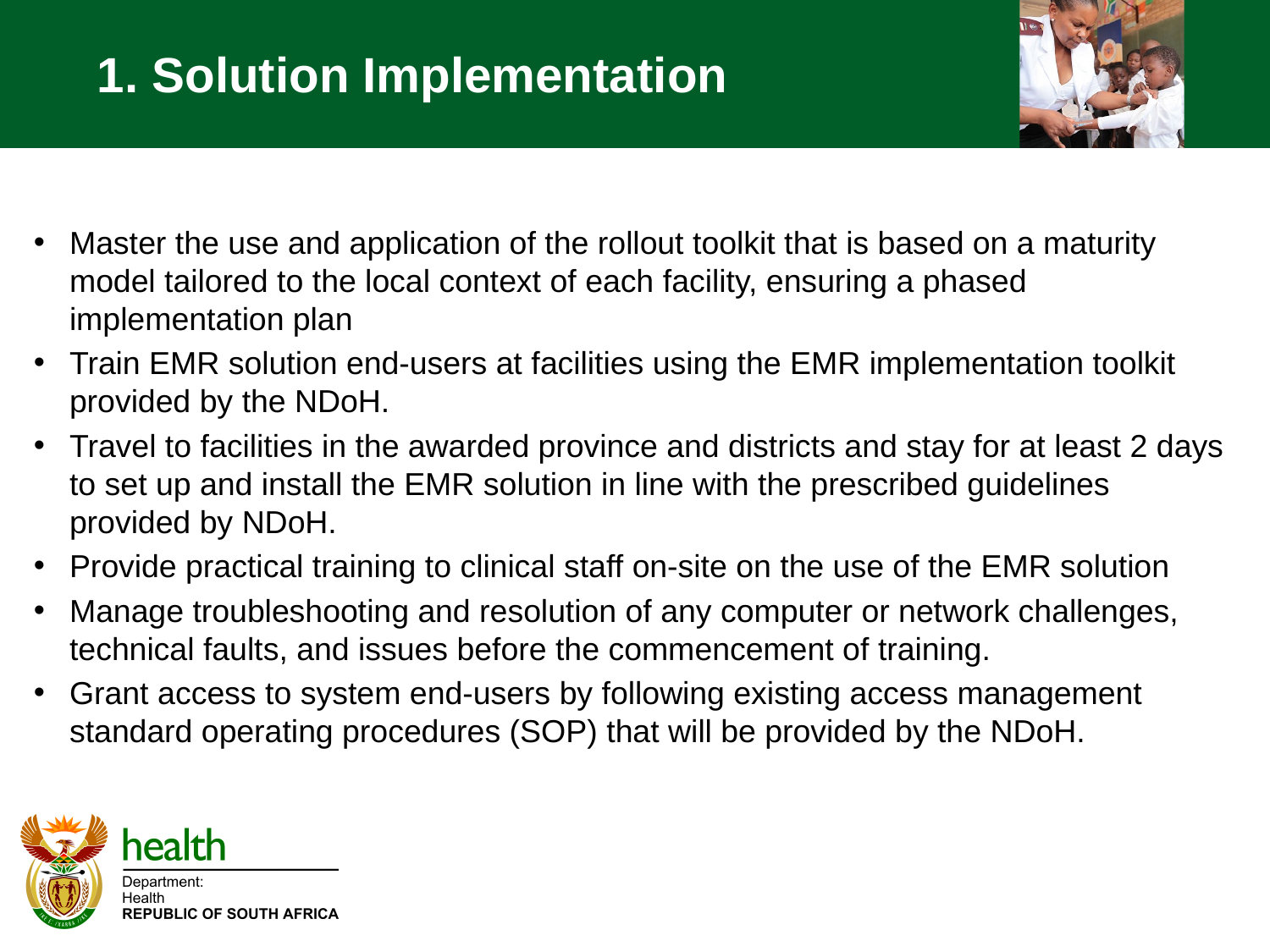

1. Solution Implementation
Master the use and application of the rollout toolkit that is based on a maturity model tailored to the local context of each facility, ensuring a phased implementation plan
Train EMR solution end-users at facilities using the EMR implementation toolkit provided by the NDoH.
Travel to facilities in the awarded province and districts and stay for at least 2 days to set up and install the EMR solution in line with the prescribed guidelines provided by NDoH.
Provide practical training to clinical staff on-site on the use of the EMR solution
Manage troubleshooting and resolution of any computer or network challenges, technical faults, and issues before the commencement of training.
Grant access to system end-users by following existing access management standard operating procedures (SOP) that will be provided by the NDoH.